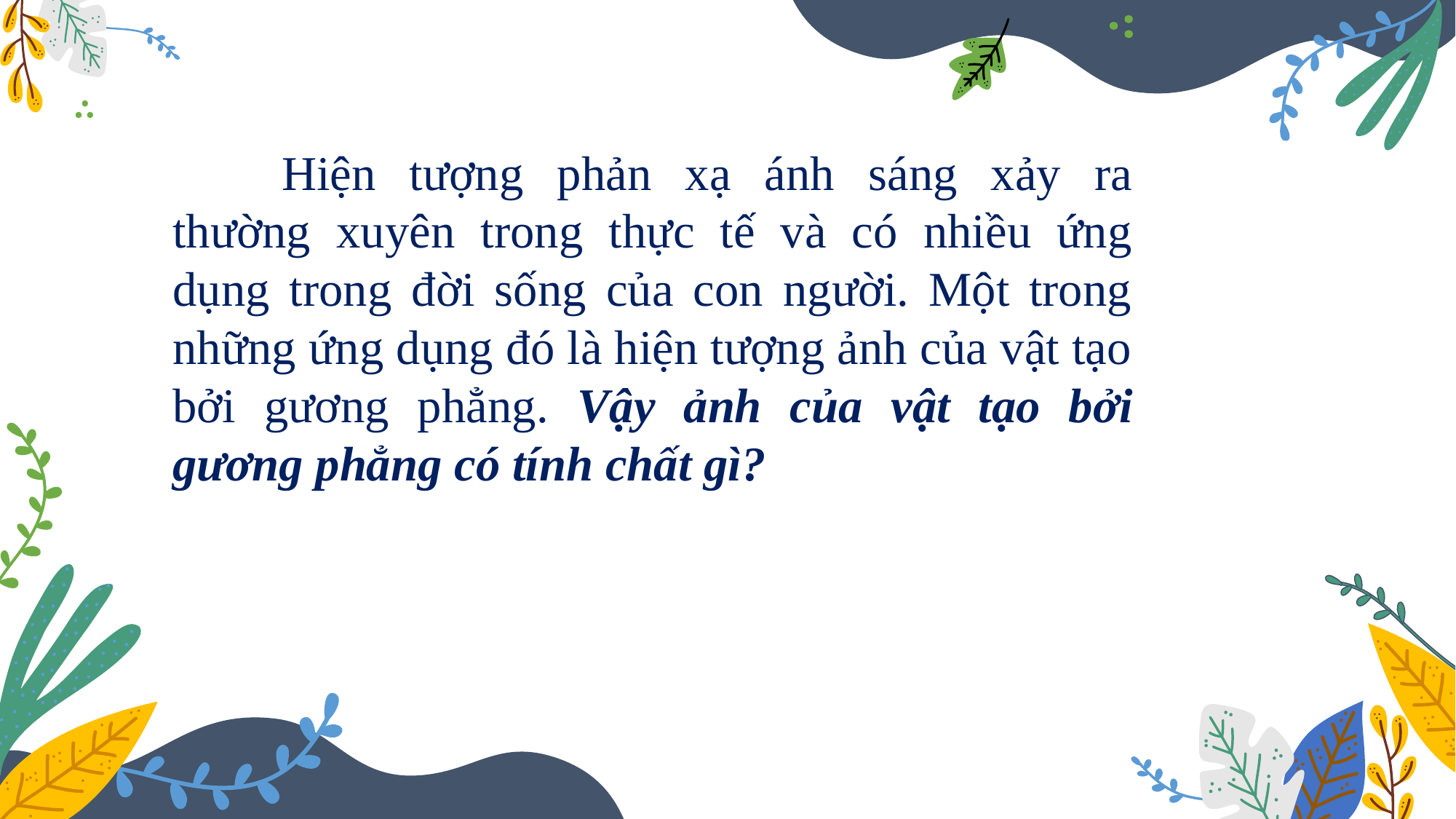

Hiện tượng phản xạ ánh sáng xảy ra thường xuyên trong thực tế và có nhiều ứng dụng trong đời sống của con người. Một trong những ứng dụng đó là hiện tượng ảnh của vật tạo bởi gương phẳng. Vậy ảnh của vật tạo bởi gương phẳng có tính chất gì?